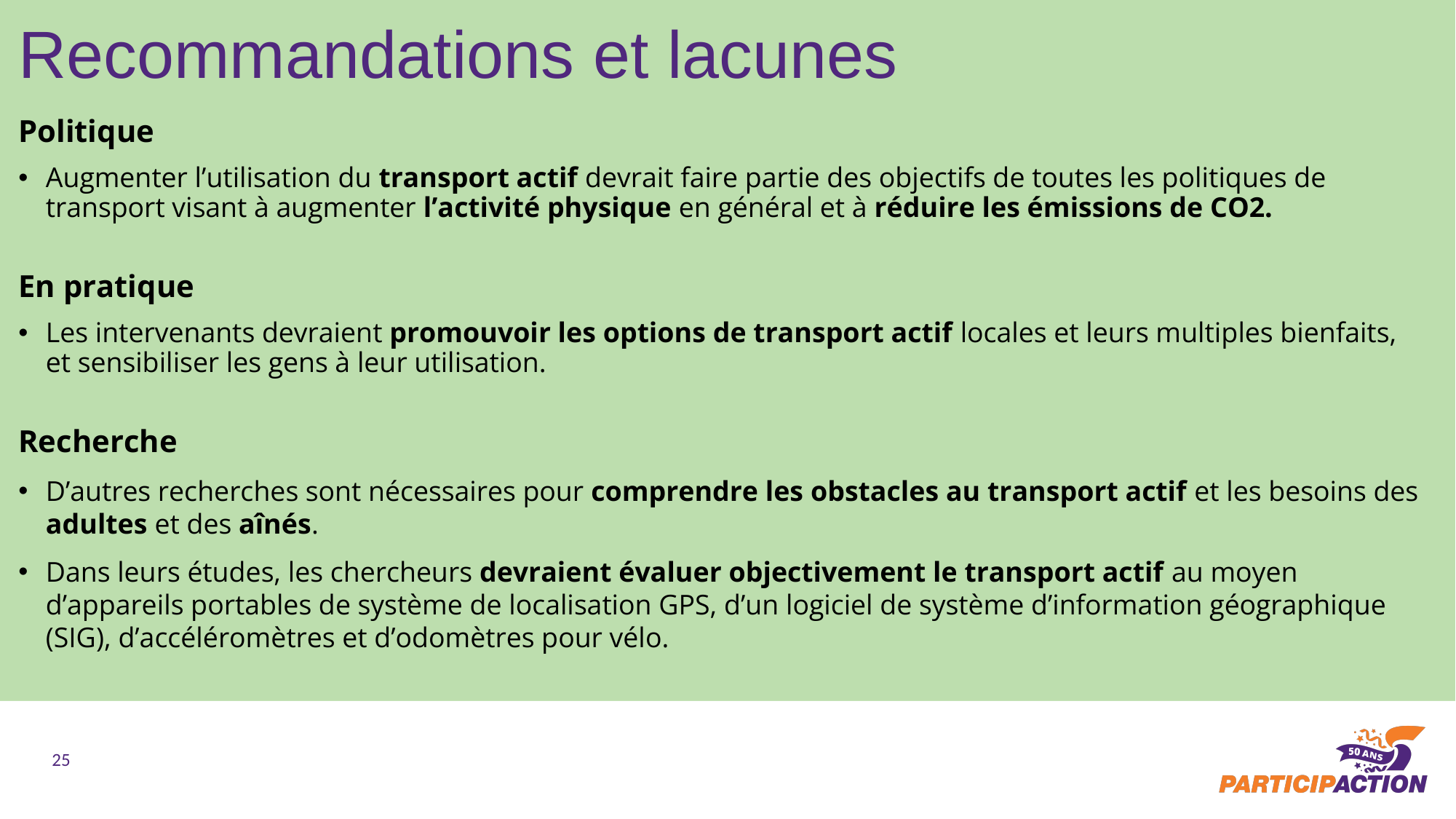

Recommandations et lacunes
Politique
Augmenter l’utilisation du transport actif devrait faire partie des objectifs de toutes les politiques de transport visant à augmenter l’activité physique en général et à réduire les émissions de CO2.
En pratique
Les intervenants devraient promouvoir les options de transport actif locales et leurs multiples bienfaits, et sensibiliser les gens à leur utilisation.
Recherche
D’autres recherches sont nécessaires pour comprendre les obstacles au transport actif et les besoins des adultes et des aînés.
Dans leurs études, les chercheurs devraient évaluer objectivement le transport actif au moyen d’appareils portables de système de localisation GPS, d’un logiciel de système d’information géographique (SIG), d’accéléromètres et d’odomètres pour vélo.